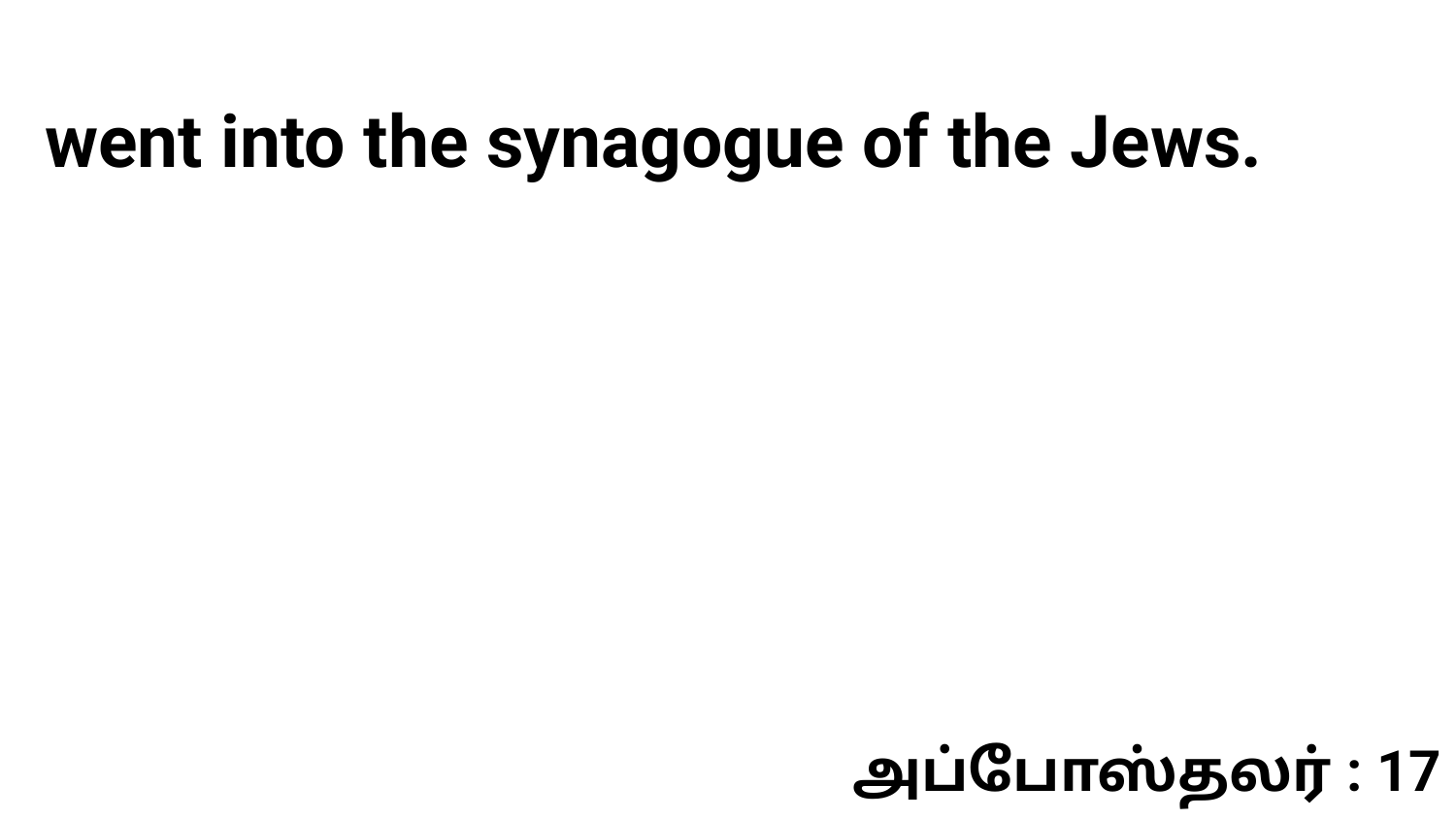

went into the synagogue of the Jews.
அப்போஸ்தலர் : 17